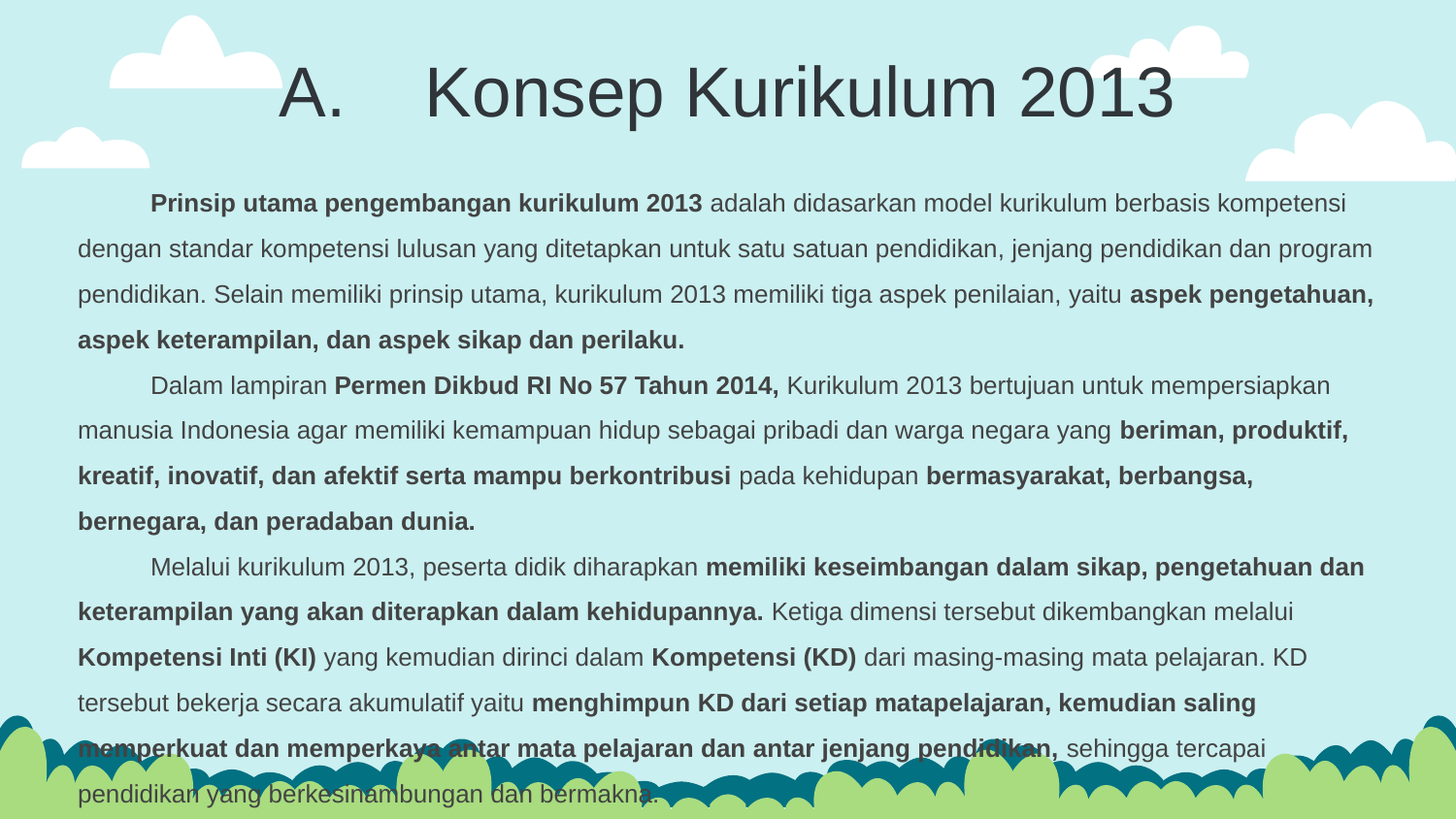

# A.	Konsep Kurikulum 2013

Prinsip utama pengembangan kurikulum 2013 adalah didasarkan model kurikulum berbasis kompetensi dengan standar kompetensi lulusan yang ditetapkan untuk satu satuan pendidikan, jenjang pendidikan dan program pendidikan. Selain memiliki prinsip utama, kurikulum 2013 memiliki tiga aspek penilaian, yaitu aspek pengetahuan, aspek keterampilan, dan aspek sikap dan perilaku.
Dalam lampiran Permen Dikbud RI No 57 Tahun 2014, Kurikulum 2013 bertujuan untuk mempersiapkan manusia Indonesia agar memiliki kemampuan hidup sebagai pribadi dan warga negara yang beriman, produktif, kreatif, inovatif, dan afektif serta mampu berkontribusi pada kehidupan bermasyarakat, berbangsa, bernegara, dan peradaban dunia.
Melalui kurikulum 2013, peserta didik diharapkan memiliki keseimbangan dalam sikap, pengetahuan dan keterampilan yang akan diterapkan dalam kehidupannya. Ketiga dimensi tersebut dikembangkan melalui Kompetensi Inti (KI) yang kemudian dirinci dalam Kompetensi (KD) dari masing-masing mata pelajaran. KD tersebut bekerja secara akumulatif yaitu menghimpun KD dari setiap matapelajaran, kemudian saling memperkuat dan memperkaya antar mata pelajaran dan antar jenjang pendidikan, sehingga tercapai pendidikan yang berkesinambungan dan bermakna.